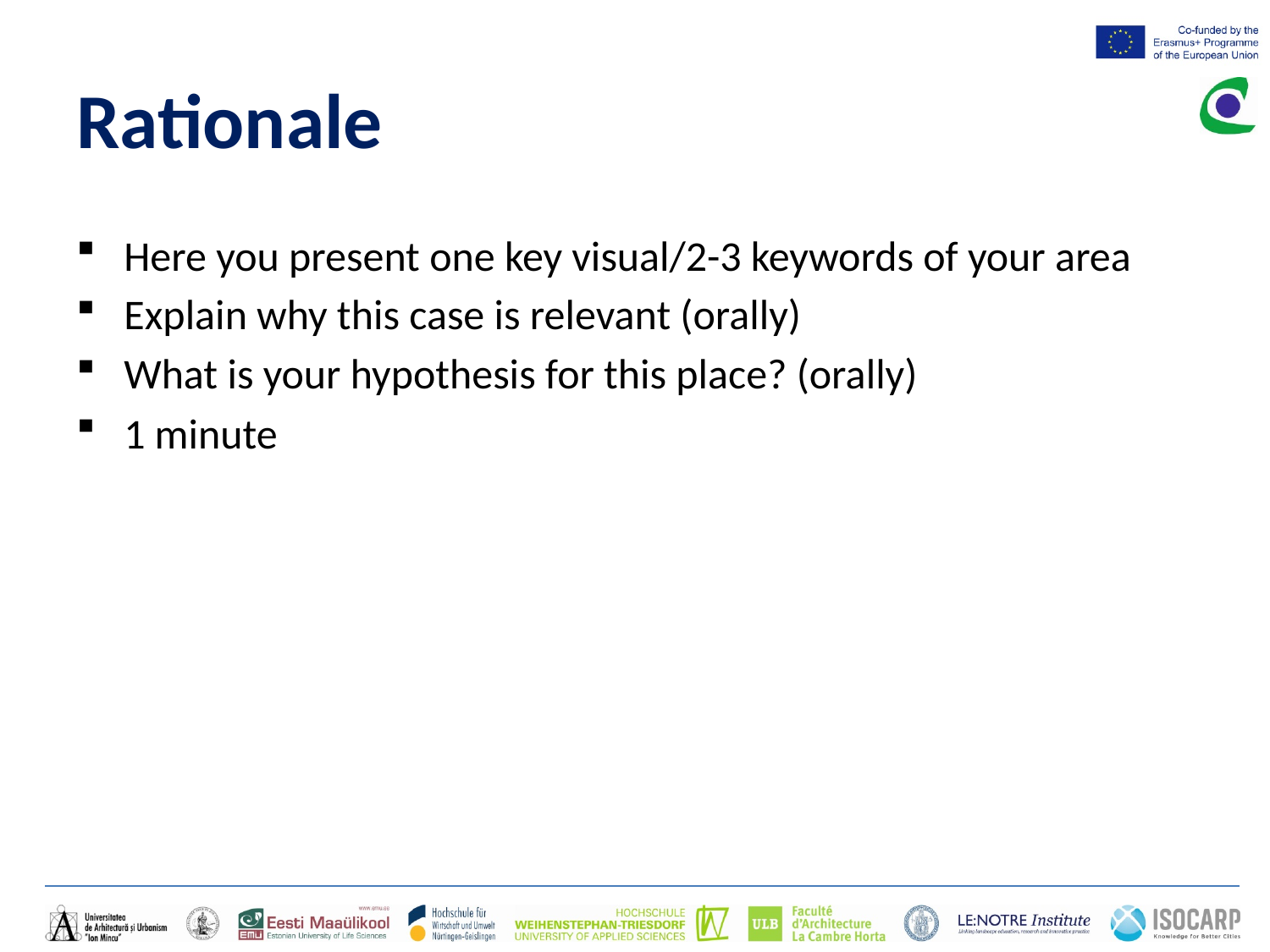

# Rationale
Here you present one key visual/2-3 keywords of your area
Explain why this case is relevant (orally)
What is your hypothesis for this place? (orally)
1 minute